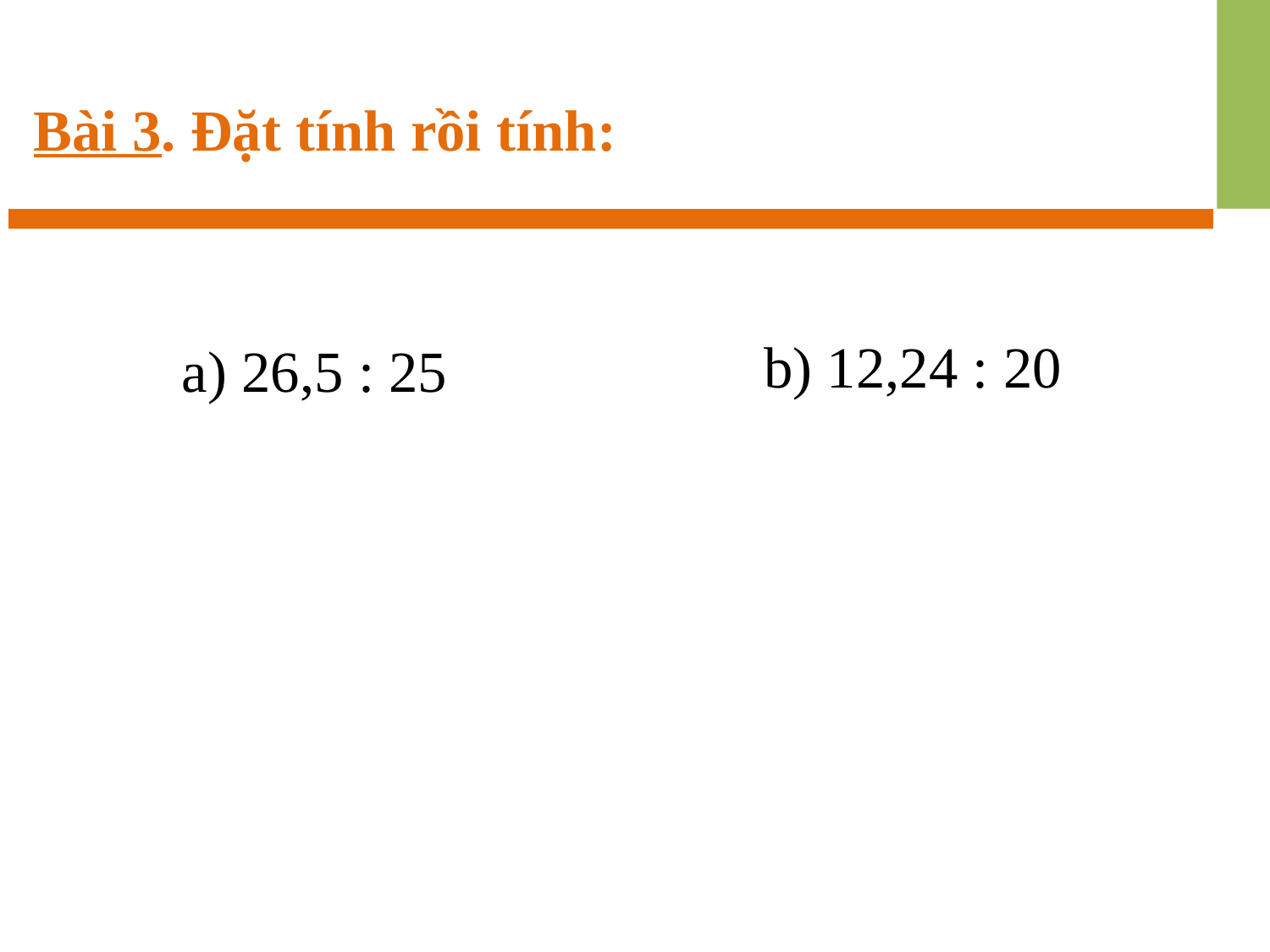

Bài 3. Đặt tính rồi tính:

b) 12,24 : 20
a) 26,5 : 25